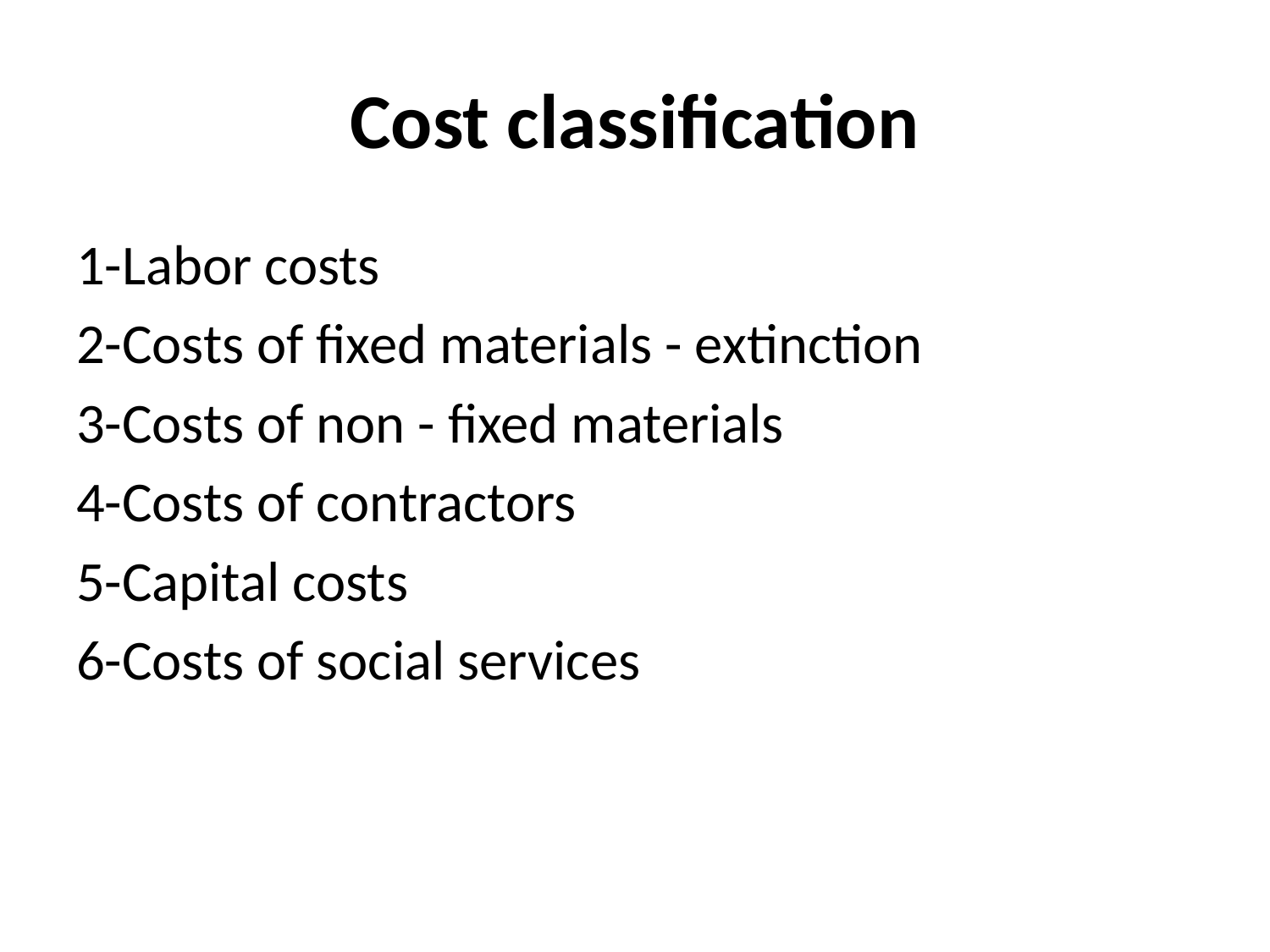

# Cost classification
1-Labor costs
2-Costs of fixed materials - extinction
3-Costs of non - fixed materials
4-Costs of contractors
5-Capital costs
6-Costs of social services